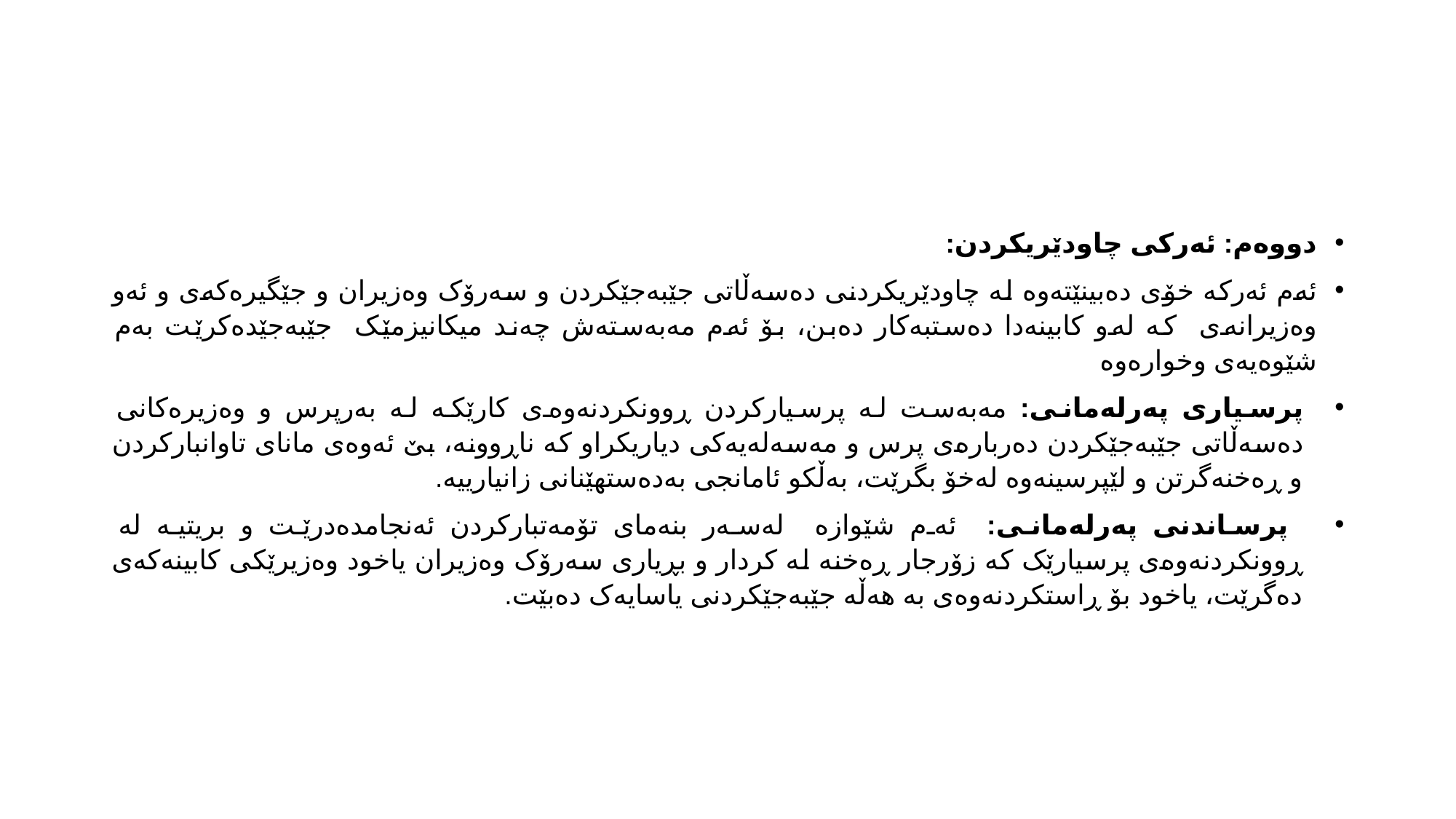

#
دووەم: ئەرکی چاودێریکردن:
ئەم ئەرکە خۆی دەبینێتەوە لە چاودێریکردنی دەسەڵاتی جێبەجێکردن و سەرۆک وەزیران و جێگیرەکەی و ئەو وەزیرانەی  کە لەو کابینەدا دەستبەکار دەبن، بۆ ئەم مەبەستەش چەند میکانیزمێک  جێبەجێدەکرێت بەم شێوەیەی وخوارەوە
پرسیاری پەرلەمانی: مەبەست لە پرسیارکردن ڕوونکردنەوەی کارێکە لە بەرپرس و وەزیرەکانی دەسەڵاتی جێبەجێکردن دەربارەی پرس و مەسەلەیەکی دیاریکراو کە ناڕوونە، بێ ئەوەی مانای تاوانبارکردن و ڕەخنەگرتن و لێپرسینەوە لەخۆ بگرێت، بەڵکو ئامانجی بەدەستهێنانی زانیارییە.
 پرساندنی پەرلەمانی:  ئەم شێوازە  لەسەر بنەمای تۆمەتبارکردن ئەنجامدەدرێت و بریتیە لە ڕوونکردنەوەی پرسیارێک کە زۆرجار ڕەخنە لە کردار و بڕیاری سەرۆک وەزیران یاخود وەزیرێکی کابینەکەی دەگرێت، یاخود بۆ ڕاستکردنەوەی بە هەڵە جێبەجێکردنی یاسایەک دەبێت.